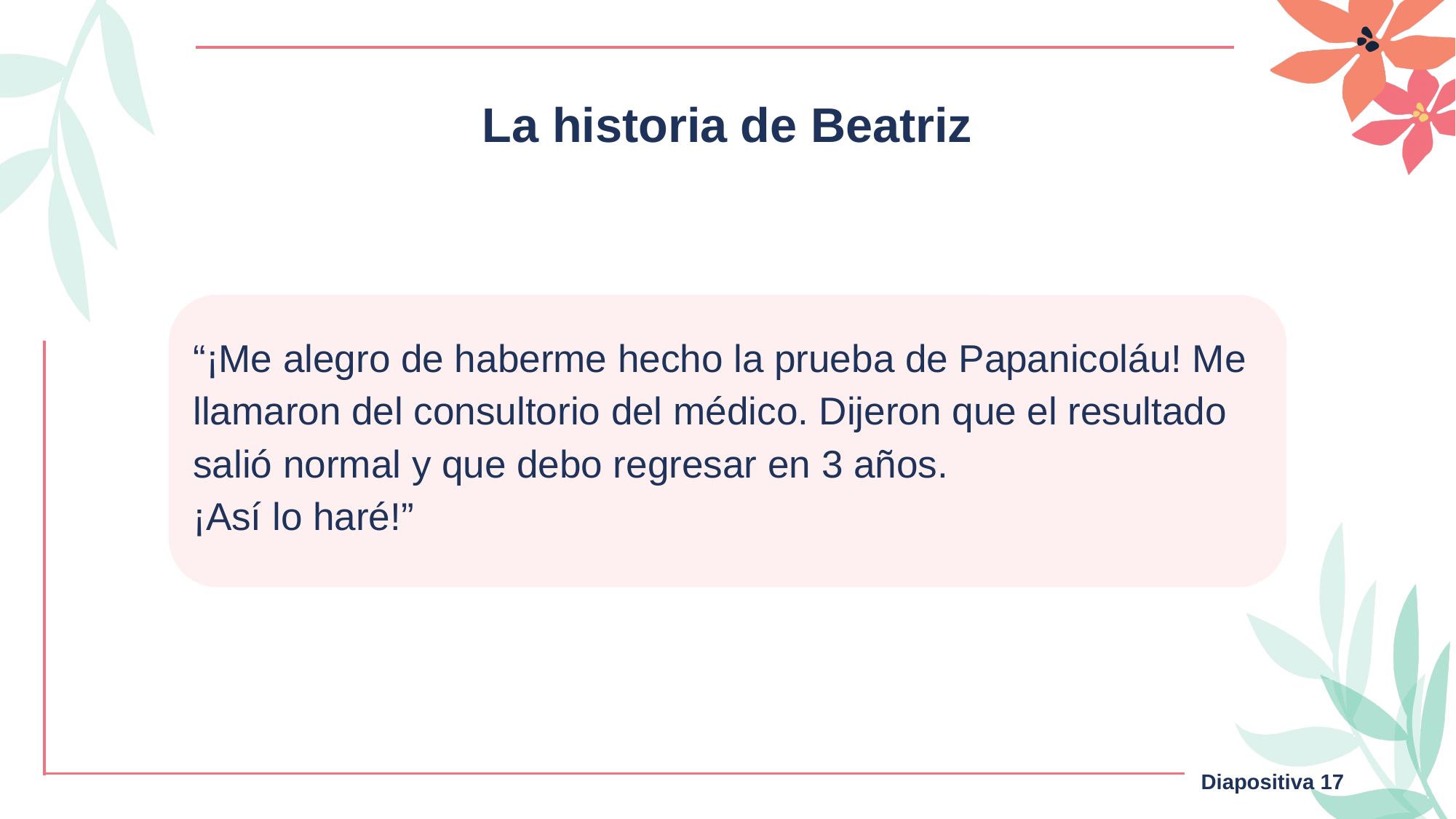

# La historia de Beatriz

“¡Me alegro de haberme hecho la prueba de Papanicoláu! Me llamaron del consultorio del médico. Dijeron que el resultado salió normal y que debo regresar en 3 años.
¡Así lo haré!”
Diapositiva 17